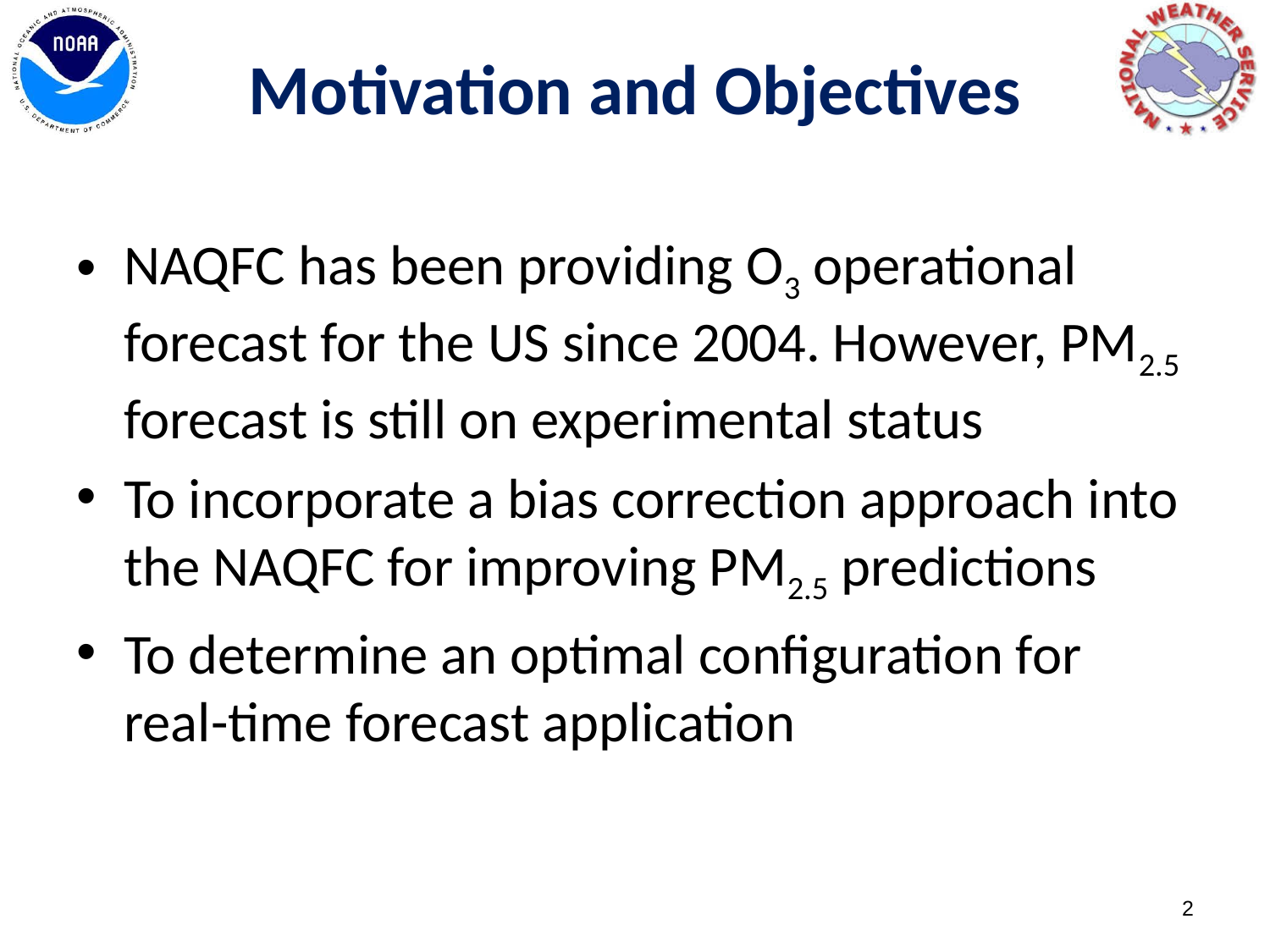

# Motivation and Objectives
NAQFC has been providing O3 operational forecast for the US since 2004. However, PM2.5 forecast is still on experimental status
To incorporate a bias correction approach into the NAQFC for improving PM2.5 predictions
To determine an optimal configuration for real-time forecast application
2